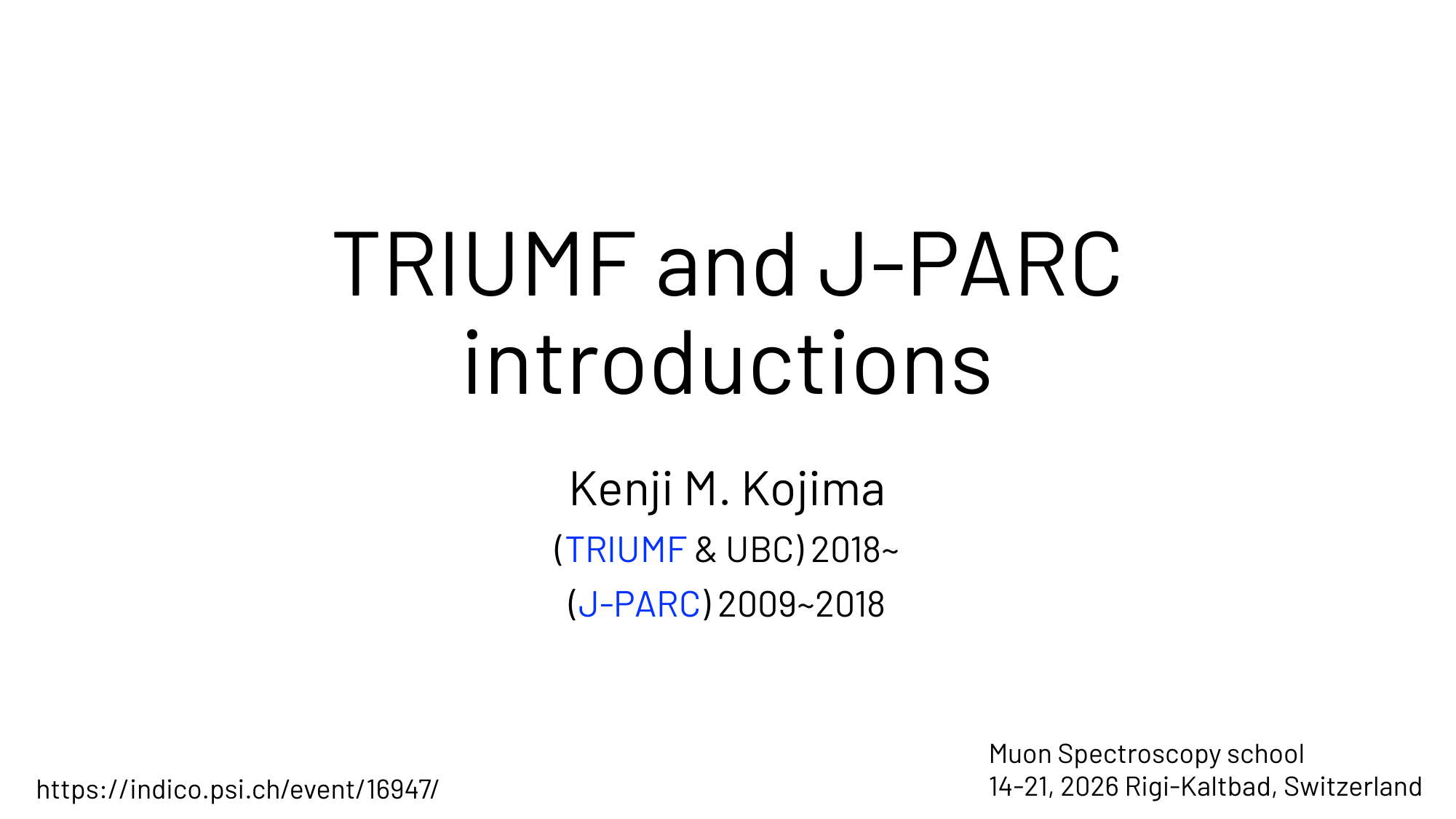

# TRIUMF and J-PARC introductions
Kenji M. Kojima
(TRIUMF & UBC) 2018~
(J-PARC) 2009~2018

Muon Spectroscopy school
14-21, 2026 Rigi-Kaltbad, Switzerland
https://indico.psi.ch/event/16947/